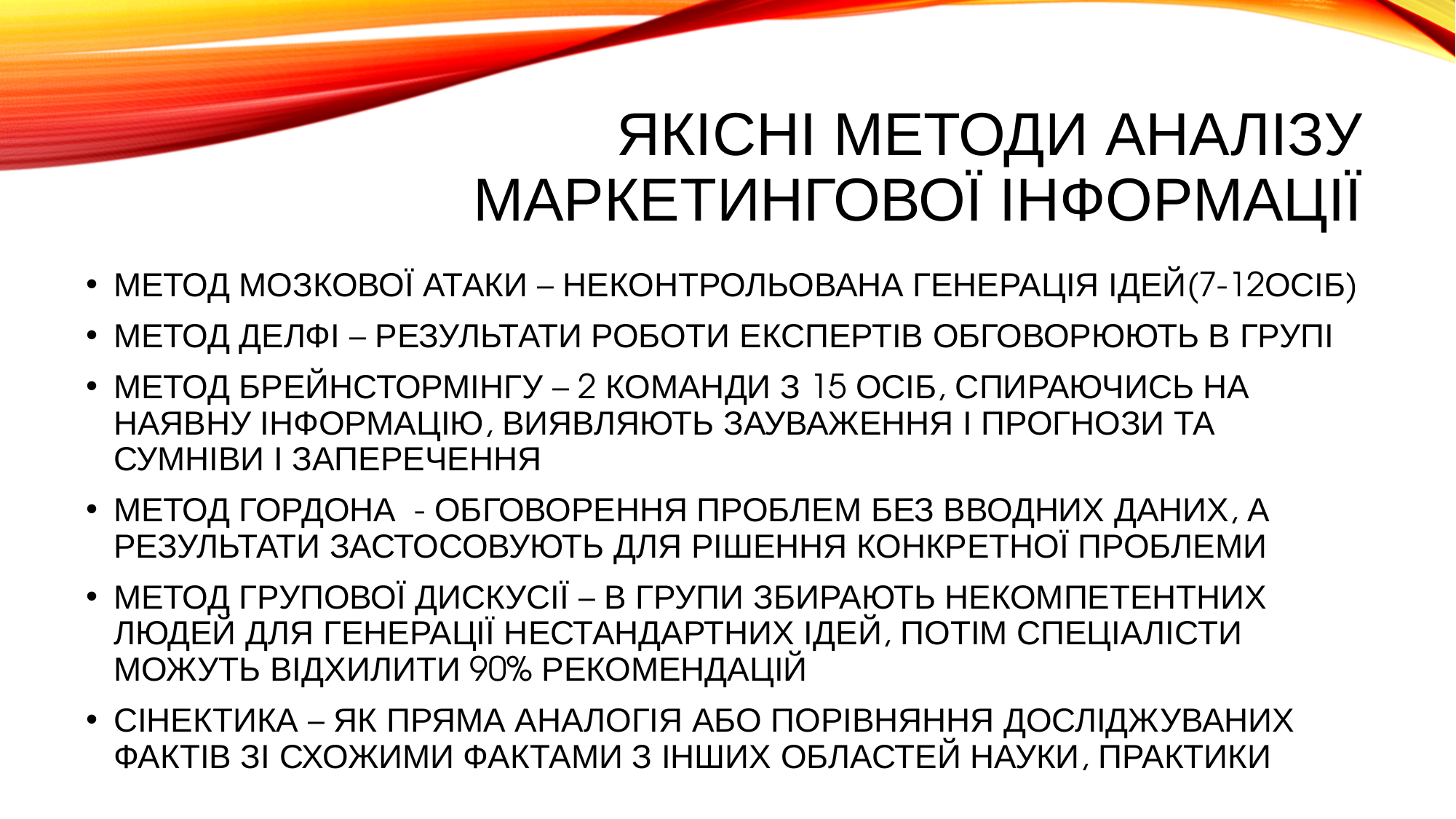

# ЯКІСНІ МЕТОДИ АНАЛІЗУ МАРКЕТИНГОВОЇ ІНФОРМАЦІЇ
МЕТОД МОЗКОВОЇ АТАКИ – НЕКОНТРОЛЬОВАНА ГЕНЕРАЦІЯ ІДЕЙ(7-12ОСІБ)
МЕТОД ДЕЛФІ – РЕЗУЛЬТАТИ РОБОТИ ЕКСПЕРТІВ ОБГОВОРЮЮТЬ В ГРУПІ
МЕТОД БРЕЙНСТОРМІНГУ – 2 КОМАНДИ З 15 ОСІБ, СПИРАЮЧИСЬ НА НАЯВНУ ІНФОРМАЦІЮ, ВИЯВЛЯЮТЬ ЗАУВАЖЕННЯ І ПРОГНОЗИ ТА СУМНІВИ І ЗАПЕРЕЧЕННЯ
МЕТОД ГОРДОНА  - ОБГОВОРЕННЯ ПРОБЛЕМ БЕЗ ВВОДНИХ ДАНИХ, А РЕЗУЛЬТАТИ ЗАСТОСОВУЮТЬ ДЛЯ РІШЕННЯ КОНКРЕТНОЇ ПРОБЛЕМИ
МЕТОД ГРУПОВОЇ ДИСКУСІЇ – В ГРУПИ ЗБИРАЮТЬ НЕКОМПЕТЕНТНИХ ЛЮДЕЙ ДЛЯ ГЕНЕРАЦІЇ НЕСТАНДАРТНИХ ІДЕЙ, ПОТІМ СПЕЦІАЛІСТИ МОЖУТЬ ВІДХИЛИТИ 90% РЕКОМЕНДАЦІЙ
СІНЕКТИКА – ЯК ПРЯМА АНАЛОГІЯ АБО ПОРІВНЯННЯ ДОСЛІДЖУВАНИХ ФАКТІВ ЗІ СХОЖИМИ ФАКТАМИ З ІНШИХ ОБЛАСТЕЙ НАУКИ, ПРАКТИКИ